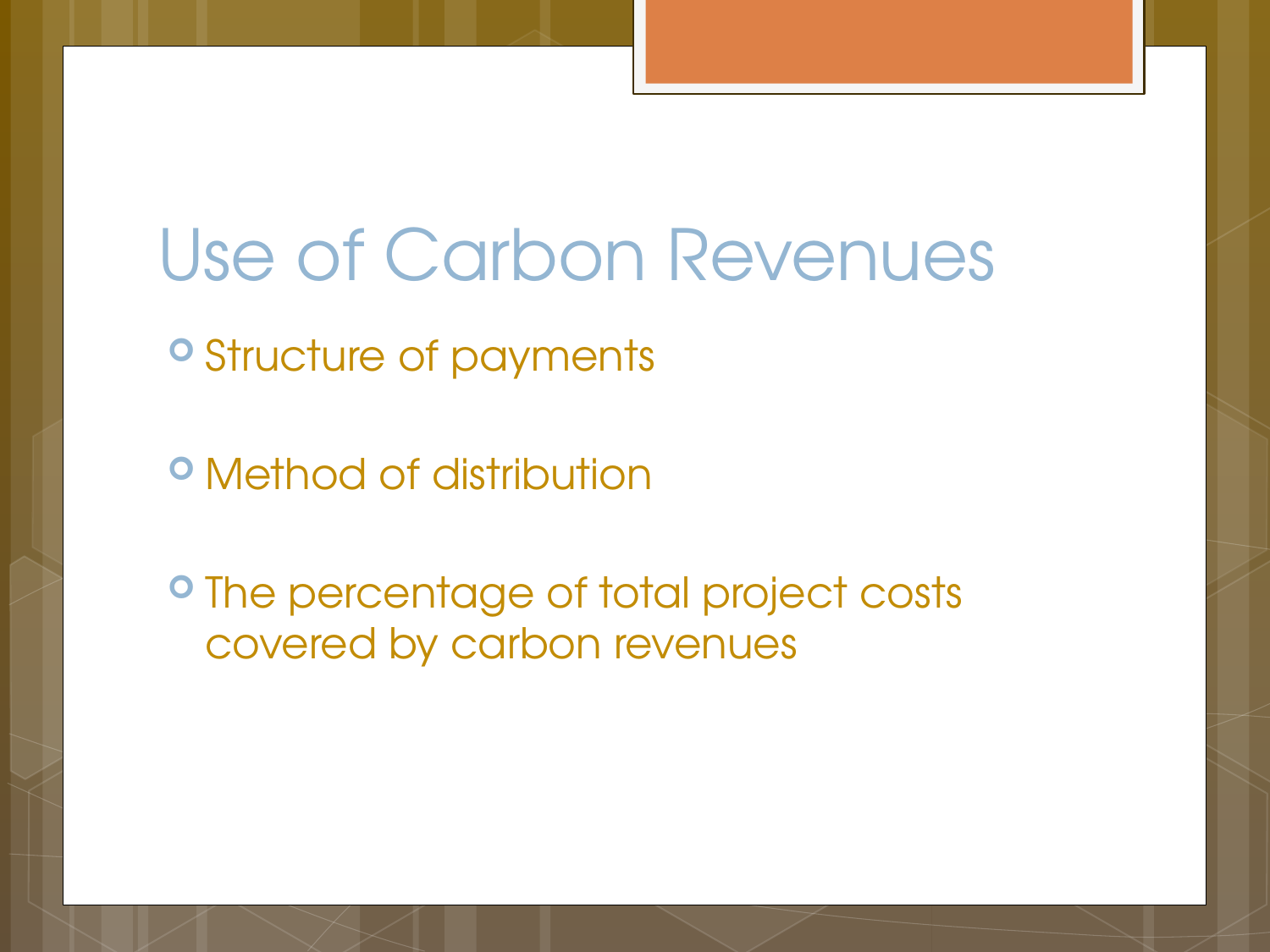

# Use of Carbon Revenues
Structure of payments

Method of distribution

The percentage of total project costs covered by carbon revenues